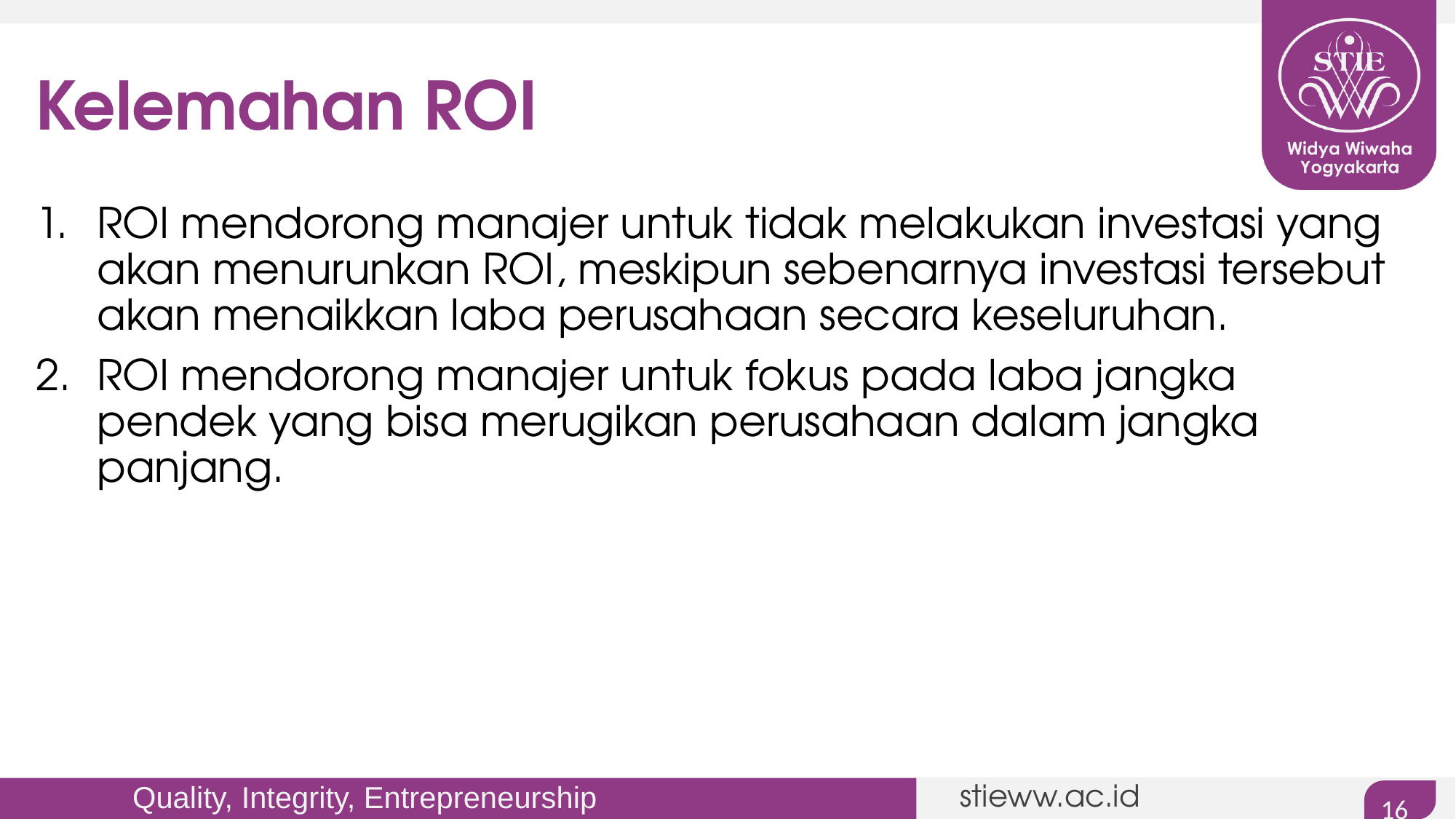

# Kelemahan ROI
ROI mendorong manajer untuk tidak melakukan investasi yang akan menurunkan ROI, meskipun sebenarnya investasi tersebut akan menaikkan laba perusahaan secara keseluruhan.
ROI mendorong manajer untuk fokus pada laba jangka pendek yang bisa merugikan perusahaan dalam jangka panjang.